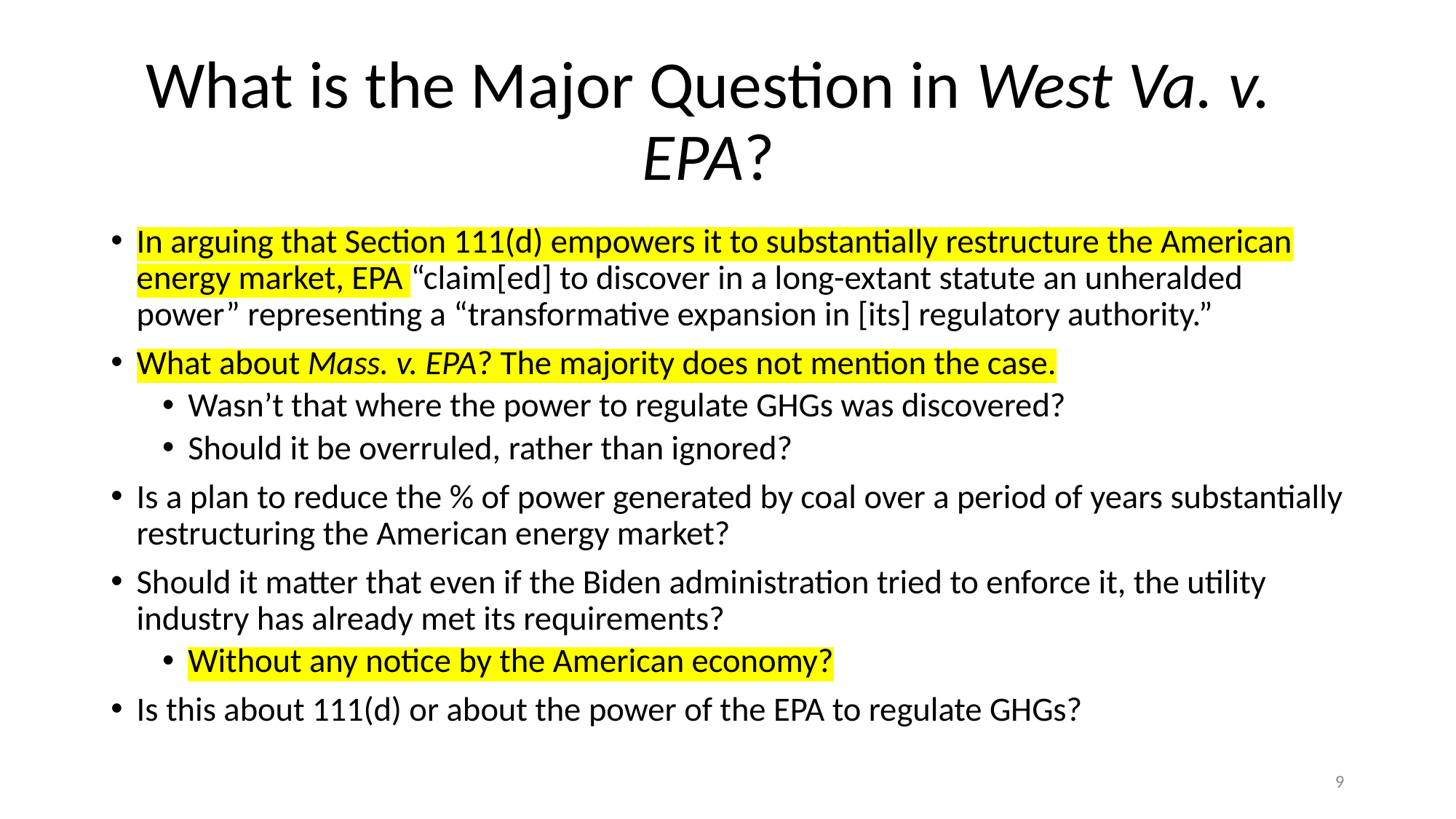

# What is the Major Question in West Va. v. EPA?
In arguing that Section 111(d) empowers it to substantially restructure the American energy market, EPA “claim[ed] to discover in a long-extant statute an unheralded power” representing a “transformative expansion in [its] regulatory authority.”
What about Mass. v. EPA? The majority does not mention the case.
Wasn’t that where the power to regulate GHGs was discovered?
Should it be overruled, rather than ignored?
Is a plan to reduce the % of power generated by coal over a period of years substantially restructuring the American energy market?
Should it matter that even if the Biden administration tried to enforce it, the utility industry has already met its requirements?
Without any notice by the American economy?
Is this about 111(d) or about the power of the EPA to regulate GHGs?
9